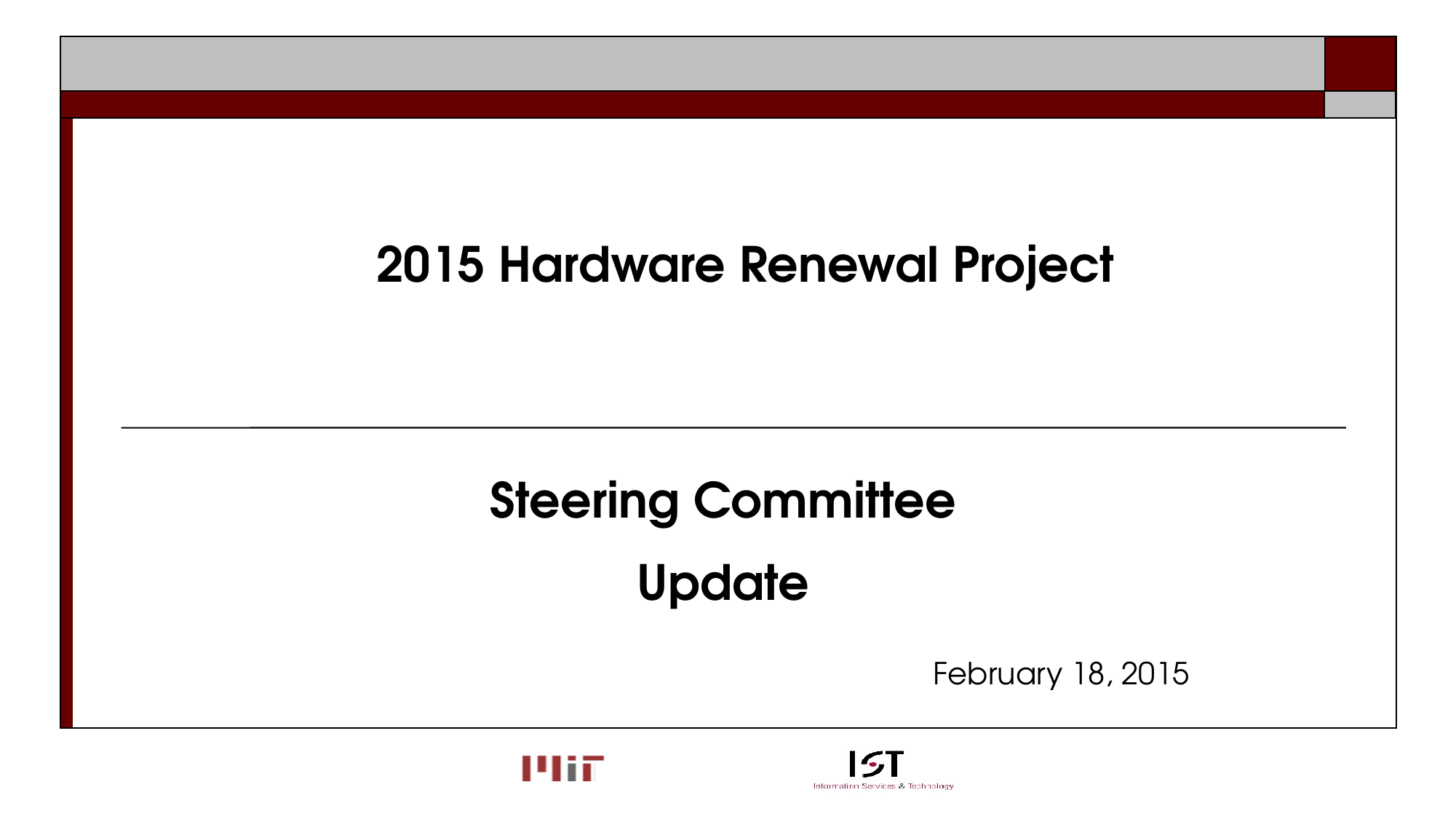

2015 Hardware Renewal Project
#
Steering Committee
Update

February 18, 2015